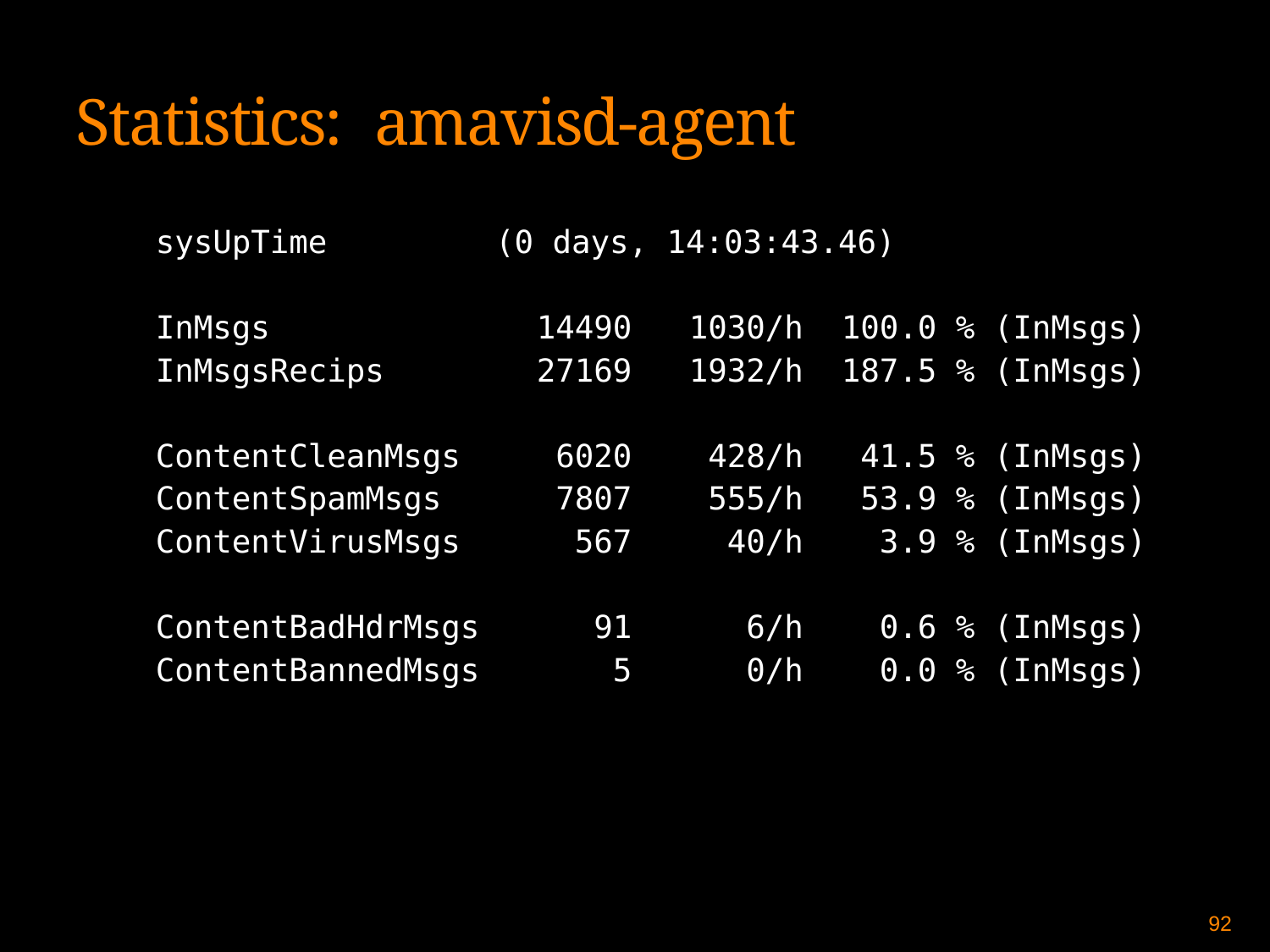

Statistics:  amavisd-agent
sysUpTime		  (0 days, 14:03:43.46)

InMsgs              14490   1030/h  100.0 % (InMsgs)
InMsgsRecips        27169   1932/h  187.5 % (InMsgs)

ContentCleanMsgs     6020    428/h   41.5 % (InMsgs)
ContentSpamMsgs      7807    555/h   53.9 % (InMsgs)
ContentVirusMsgs      567     40/h    3.9 % (InMsgs)

ContentBadHdrMsgs      91      6/h    0.6 % (InMsgs)
ContentBannedMsgs       5      0/h    0.0 % (InMsgs)
92